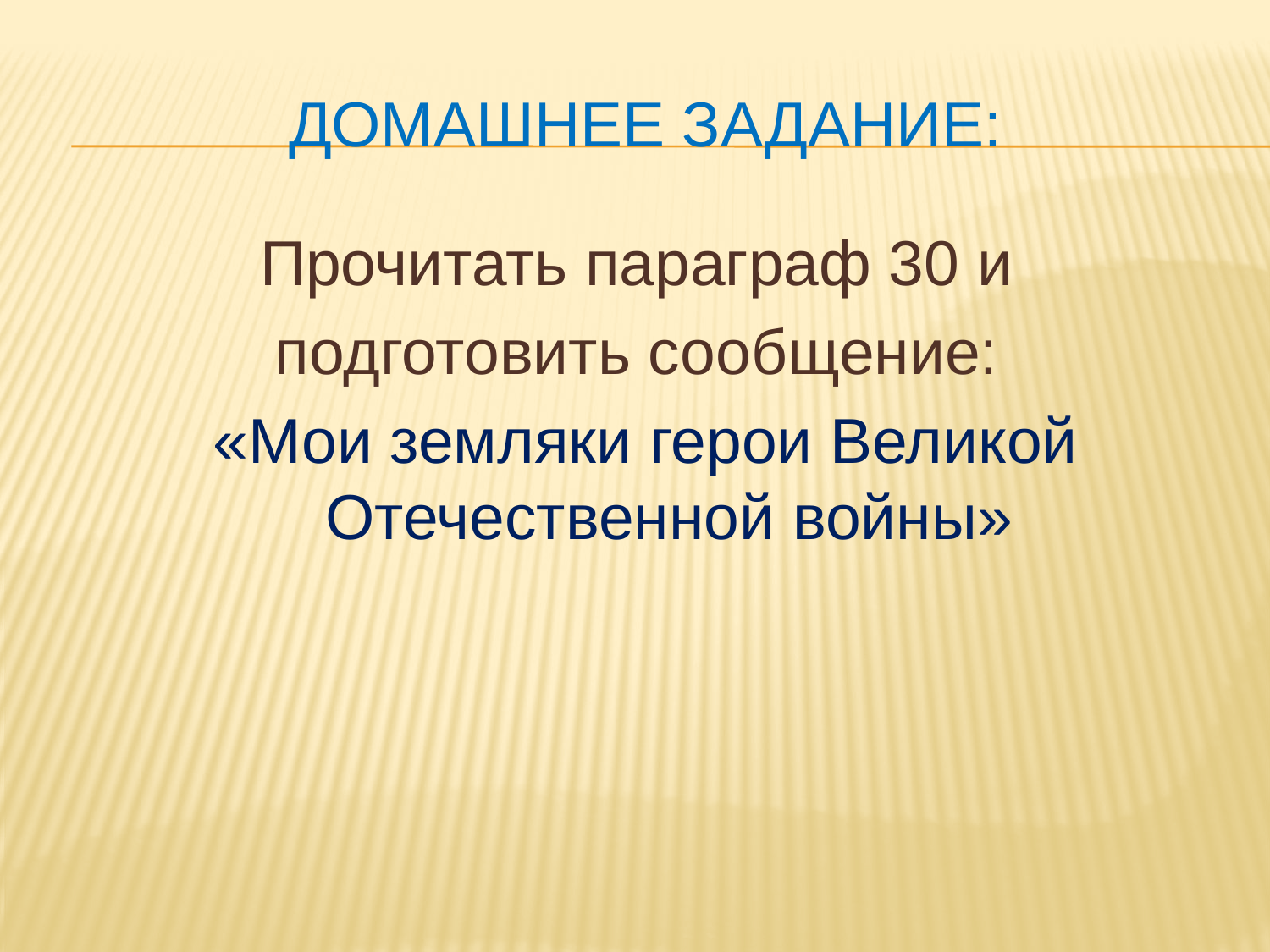

# Домашнее задание:
Прочитать параграф 30 и
подготовить сообщение:
«Мои земляки герои Великой Отечественной войны»